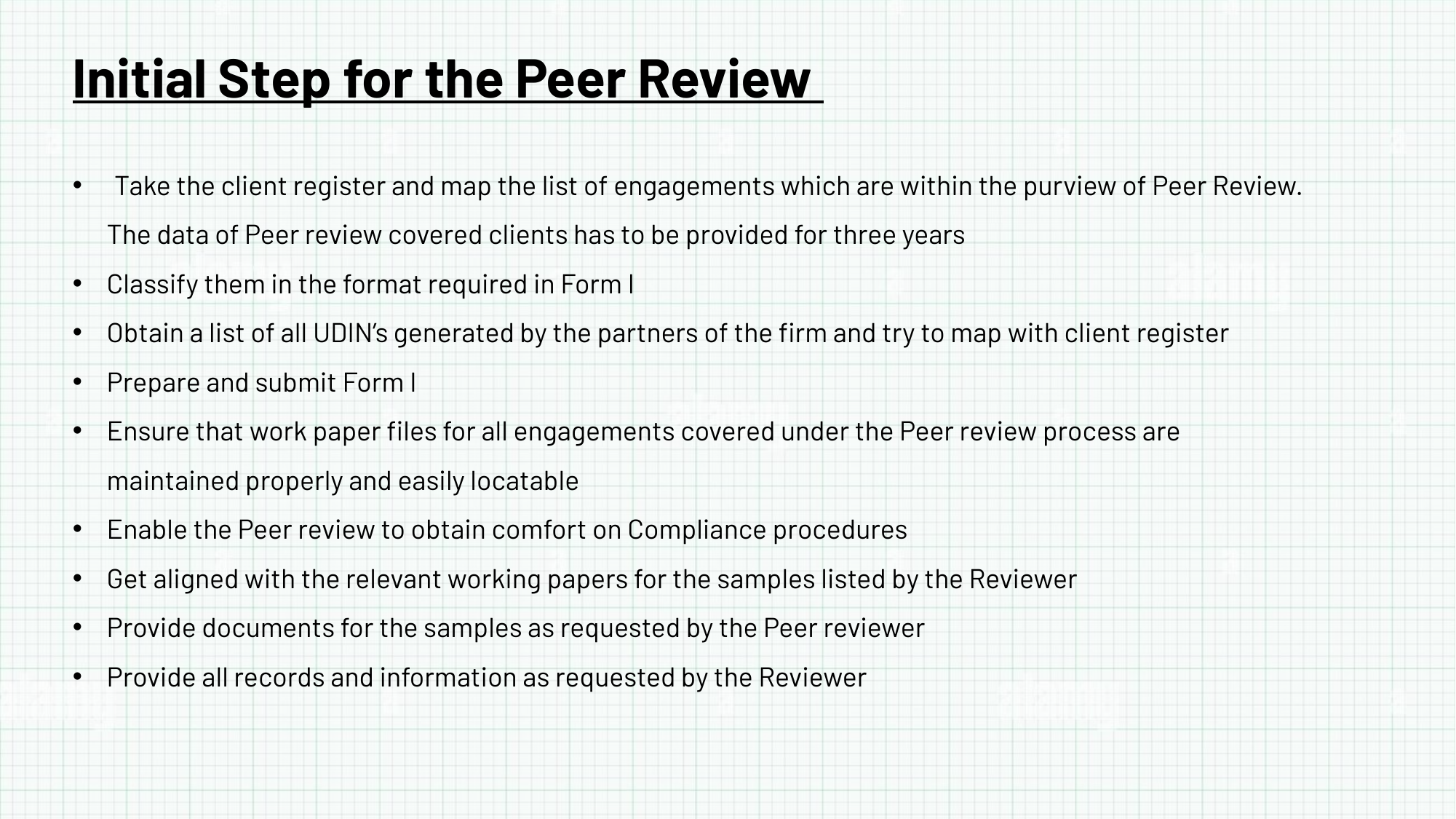

Initial Step for the Peer Review
 Take the client register and map the list of engagements which are within the purview of Peer Review. The data of Peer review covered clients has to be provided for three years
Classify them in the format required in Form I
Obtain a list of all UDIN’s generated by the partners of the firm and try to map with client register
Prepare and submit Form I
Ensure that work paper files for all engagements covered under the Peer review process are maintained properly and easily locatable
Enable the Peer review to obtain comfort on Compliance procedures
Get aligned with the relevant working papers for the samples listed by the Reviewer
Provide documents for the samples as requested by the Peer reviewer
Provide all records and information as requested by the Reviewer